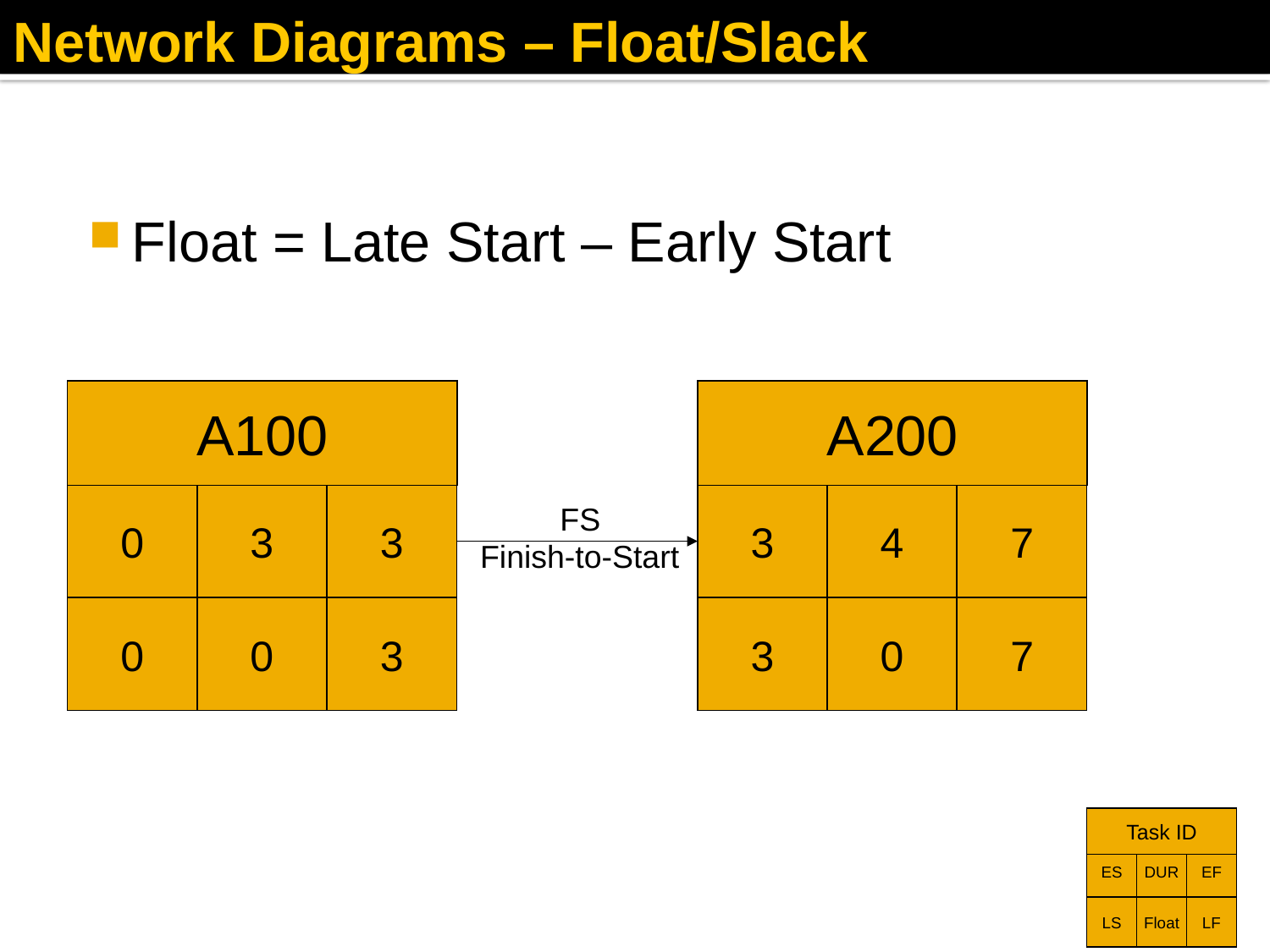

Network Diagrams – Float/Slack
Float = Late Start – Early Start
A100
0
3
3
0
0
3
A200
3
4
7
3
0
7
FS
Finish-to-Start
Task ID
ES
DUR
EF
LS
Float
LF